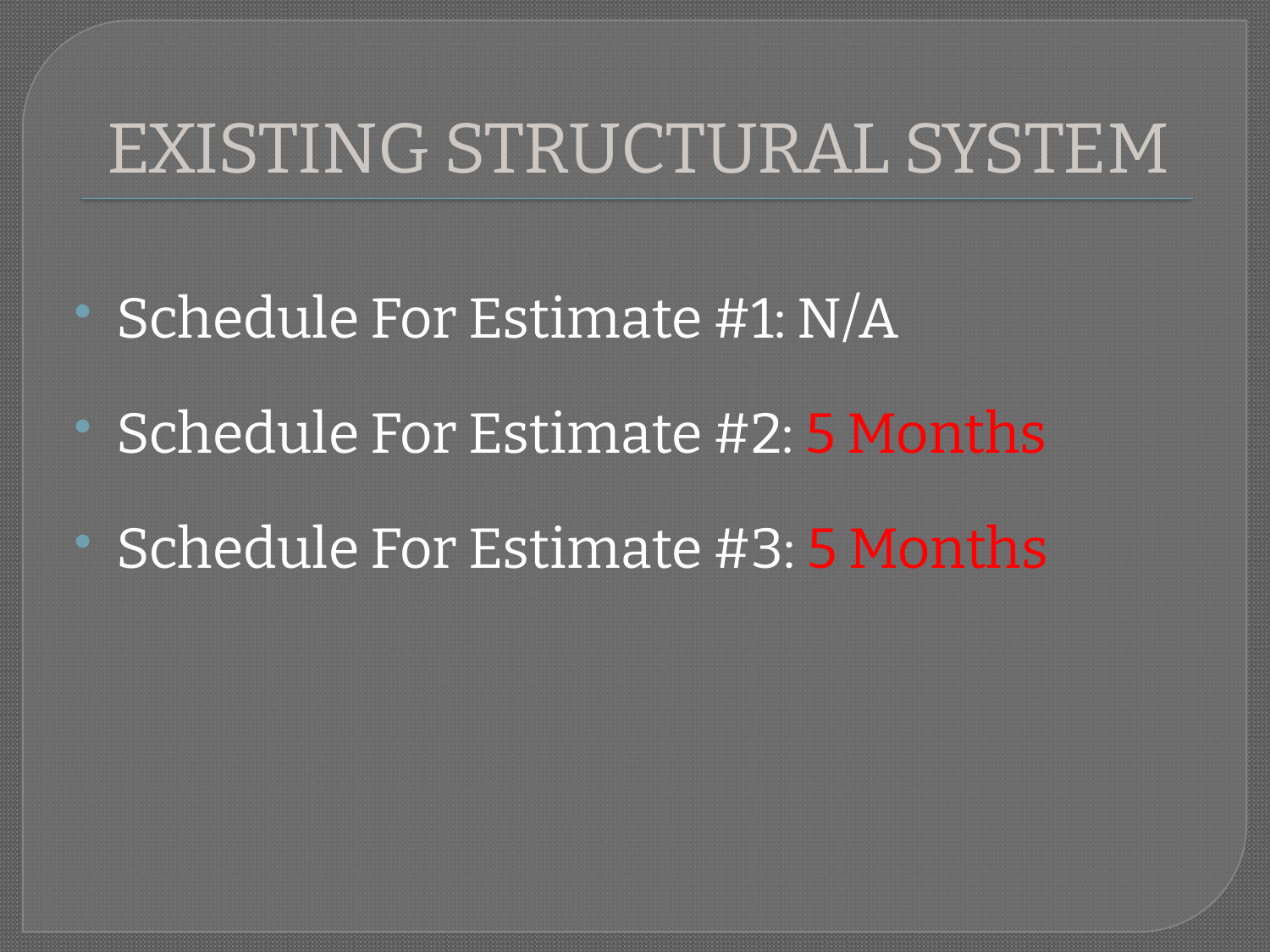

# EXISTING STRUCTURAL SYSTEM
Schedule For Estimate #1: N/A
Schedule For Estimate #2: 5 Months
Schedule For Estimate #3: 5 Months